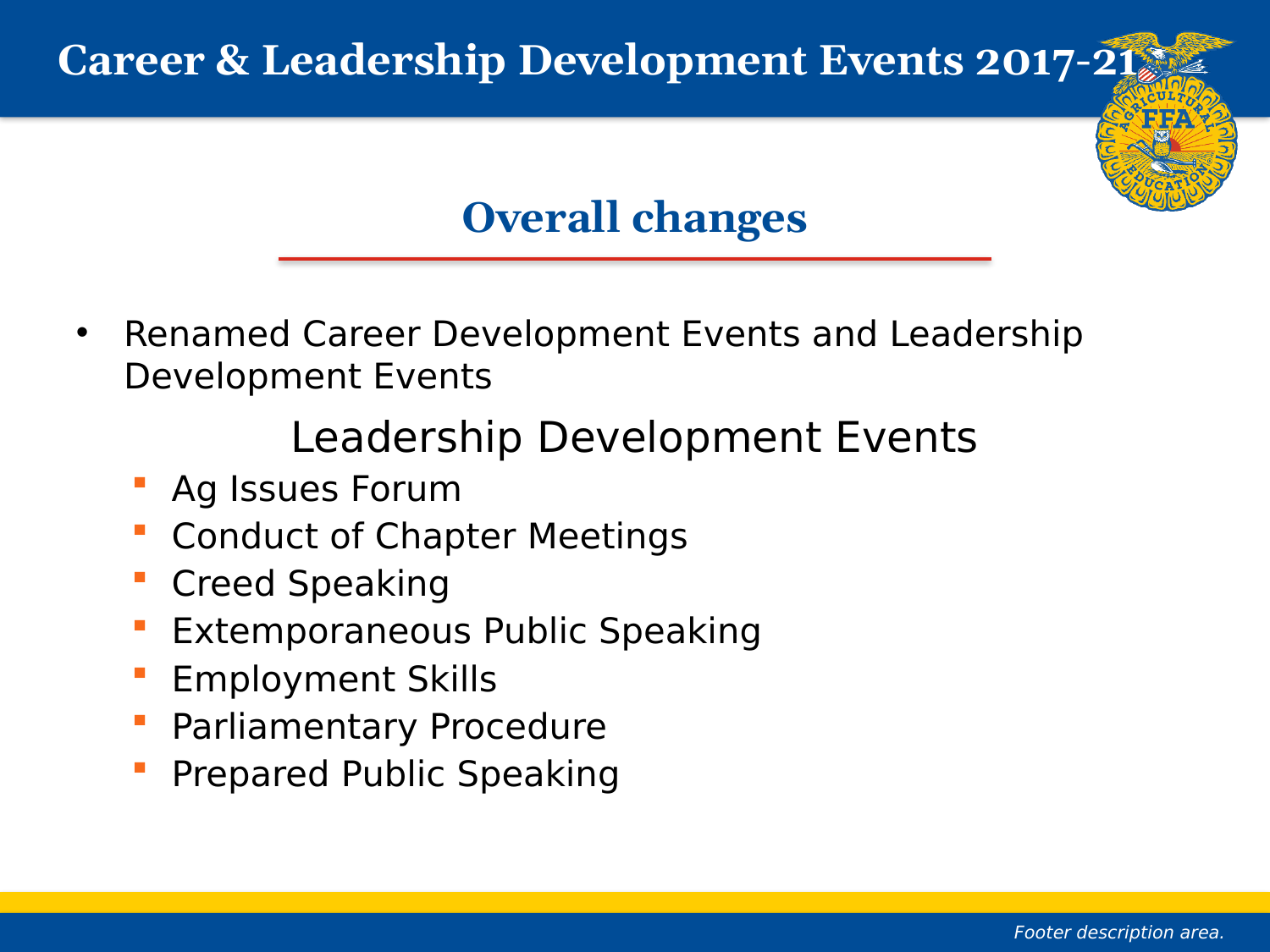

# Career & Leadership Development Events 2017-21
Overall changes
Renamed Career Development Events and Leadership Development Events
Leadership Development Events
Ag Issues Forum
Conduct of Chapter Meetings
Creed Speaking
Extemporaneous Public Speaking
Employment Skills
Parliamentary Procedure
Prepared Public Speaking

Footer description area.